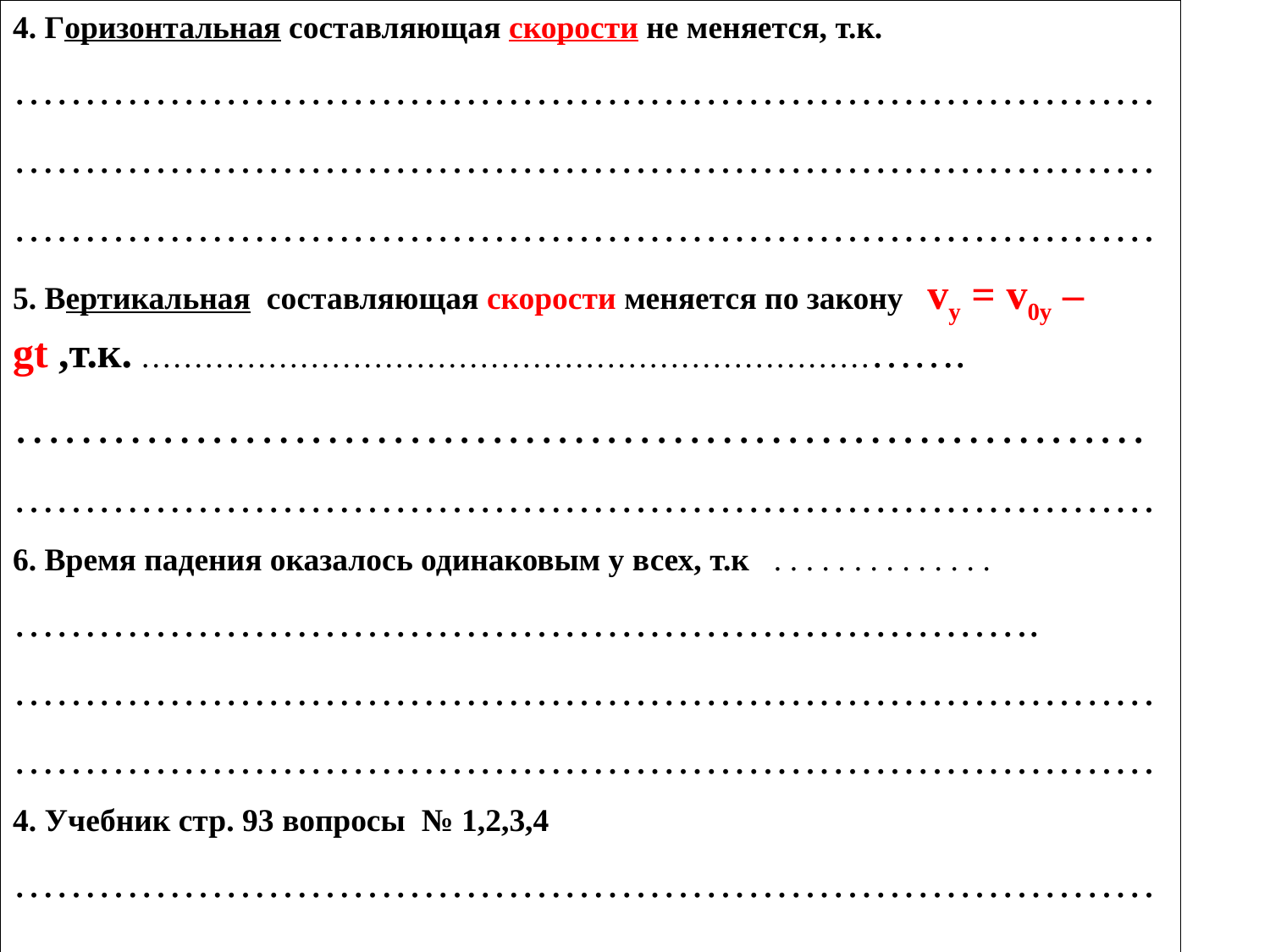

4. Горизонтальная составляющая скорости не меняется, т.к.
………………………………………………………………………
………………………………………………………………………
………………………………………………………………………
5. Вертикальная  составляющая скорости меняется по закону   vy = v0y – gt ,т.к. ………………………………………………………………….
……………………………………………………………
………………………………………………………………………
6. Время падения оказалось одинаковым у всех, т.к   . . . . . . . . . . . . . .
……………………………………………………………….
………………………………………………………………………
………………………………………………………………………
4. Учебник стр. 93 вопросы  № 1,2,3,4
………………………………………………………………………
………………………………………………………………………
………………………………………………………………………
………………………………………………………………………
………………………………………………………………………
………………………………………………………………………
………………………………………………………………………
………………………………………………………………………
………………………………………………………………………
………………………………………………………………………
……………………………………………………………………… учебник стр.95,  упр16(2) ……………………………………………………………………………………………………………………………………………………………………………………………………………………………………………………………………………………………………………………………………………………………………………………………………………………………………………………………………………………………………………………………………………………………………………………………………………………………………………………по теме №9